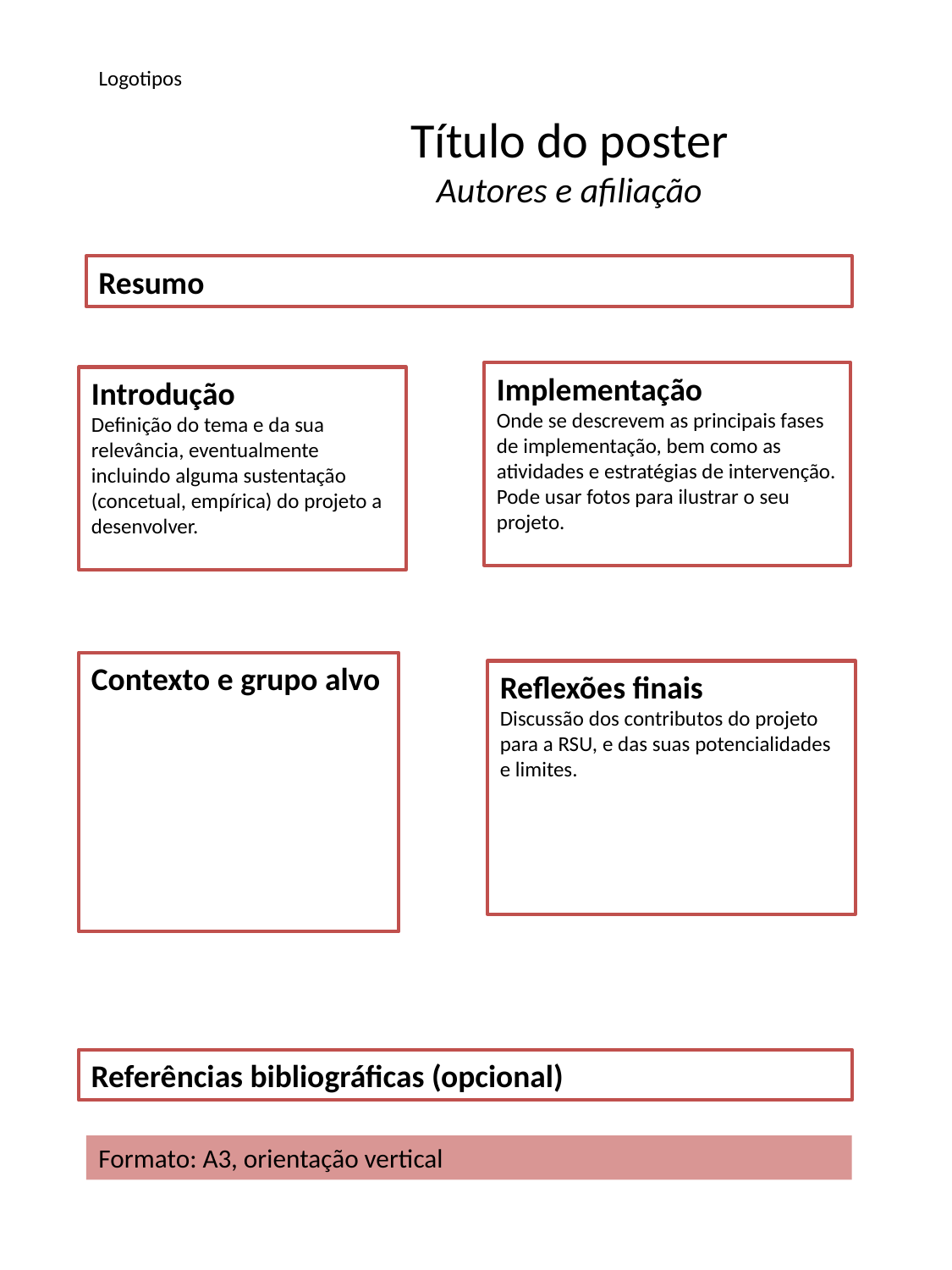

# Título do poster Autores e afiliação
Logotipos
Resumo
Implementação
Onde se descrevem as principais fases de implementação, bem como as atividades e estratégias de intervenção. Pode usar fotos para ilustrar o seu projeto.

Introdução
Definição do tema e da sua relevância, eventualmente incluindo alguma sustentação (concetual, empírica) do projeto a desenvolver.

Contexto e grupo alvo

Reflexões finais
Discussão dos contributos do projeto para a RSU, e das suas potencialidades e limites.

Referências bibliográficas (opcional)
Formato: A3, orientação vertical